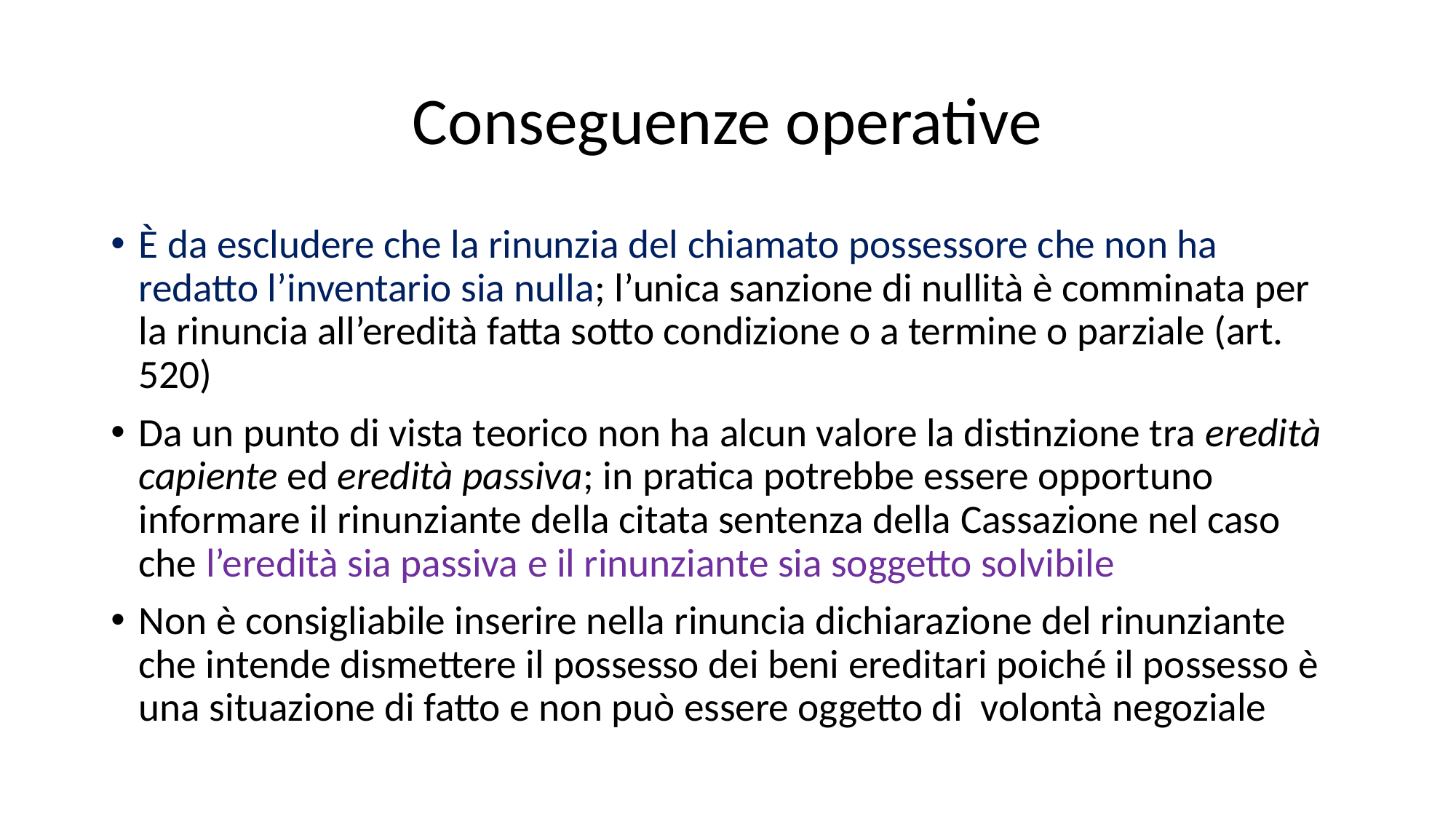

# Conseguenze operative
È da escludere che la rinunzia del chiamato possessore che non ha redatto l’inventario sia nulla; l’unica sanzione di nullità è comminata per la rinuncia all’eredità fatta sotto condizione o a termine o parziale (art. 520)
Da un punto di vista teorico non ha alcun valore la distinzione tra eredità capiente ed eredità passiva; in pratica potrebbe essere opportuno informare il rinunziante della citata sentenza della Cassazione nel caso che l’eredità sia passiva e il rinunziante sia soggetto solvibile
Non è consigliabile inserire nella rinuncia dichiarazione del rinunziante che intende dismettere il possesso dei beni ereditari poiché il possesso è una situazione di fatto e non può essere oggetto di  volontà negoziale